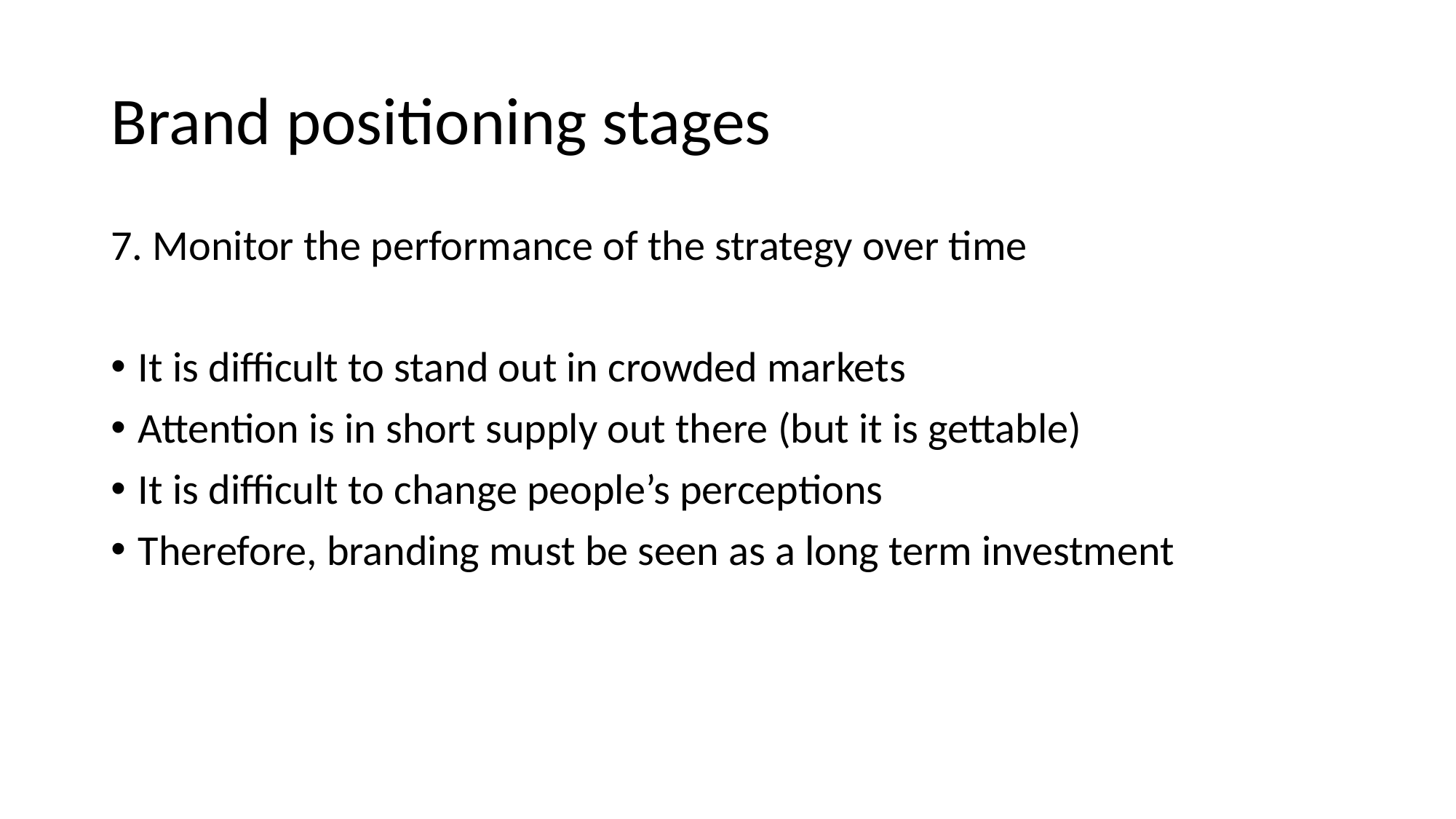

# Brand positioning stages
7. Monitor the performance of the strategy over time

It is difficult to stand out in crowded markets
Attention is in short supply out there (but it is gettable)
It is difficult to change people’s perceptions
Therefore, branding must be seen as a long term investment